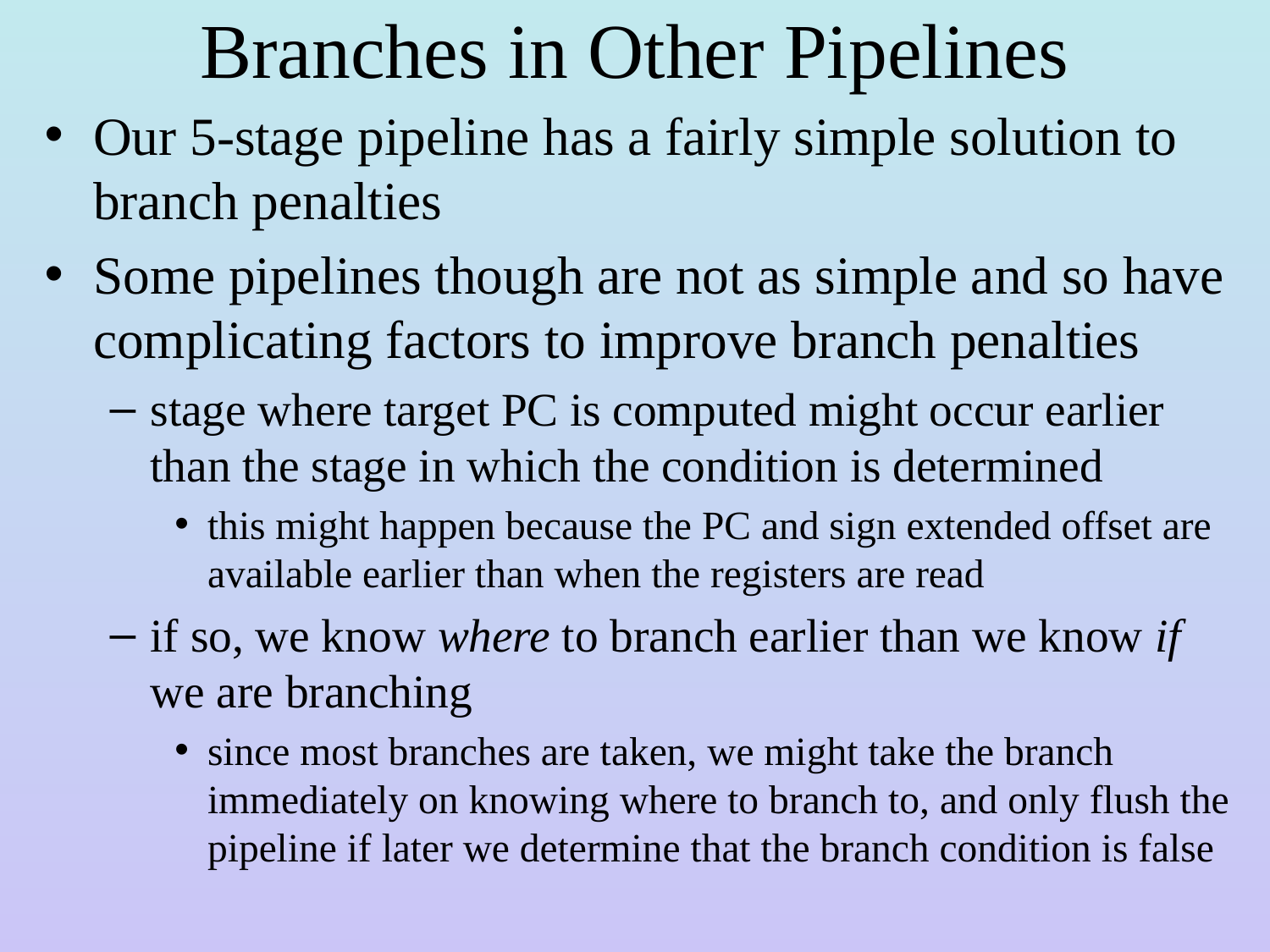

# Branches in Other Pipelines
Our 5-stage pipeline has a fairly simple solution to branch penalties
Some pipelines though are not as simple and so have complicating factors to improve branch penalties
stage where target PC is computed might occur earlier than the stage in which the condition is determined
this might happen because the PC and sign extended offset are available earlier than when the registers are read
if so, we know where to branch earlier than we know if we are branching
since most branches are taken, we might take the branch immediately on knowing where to branch to, and only flush the pipeline if later we determine that the branch condition is false